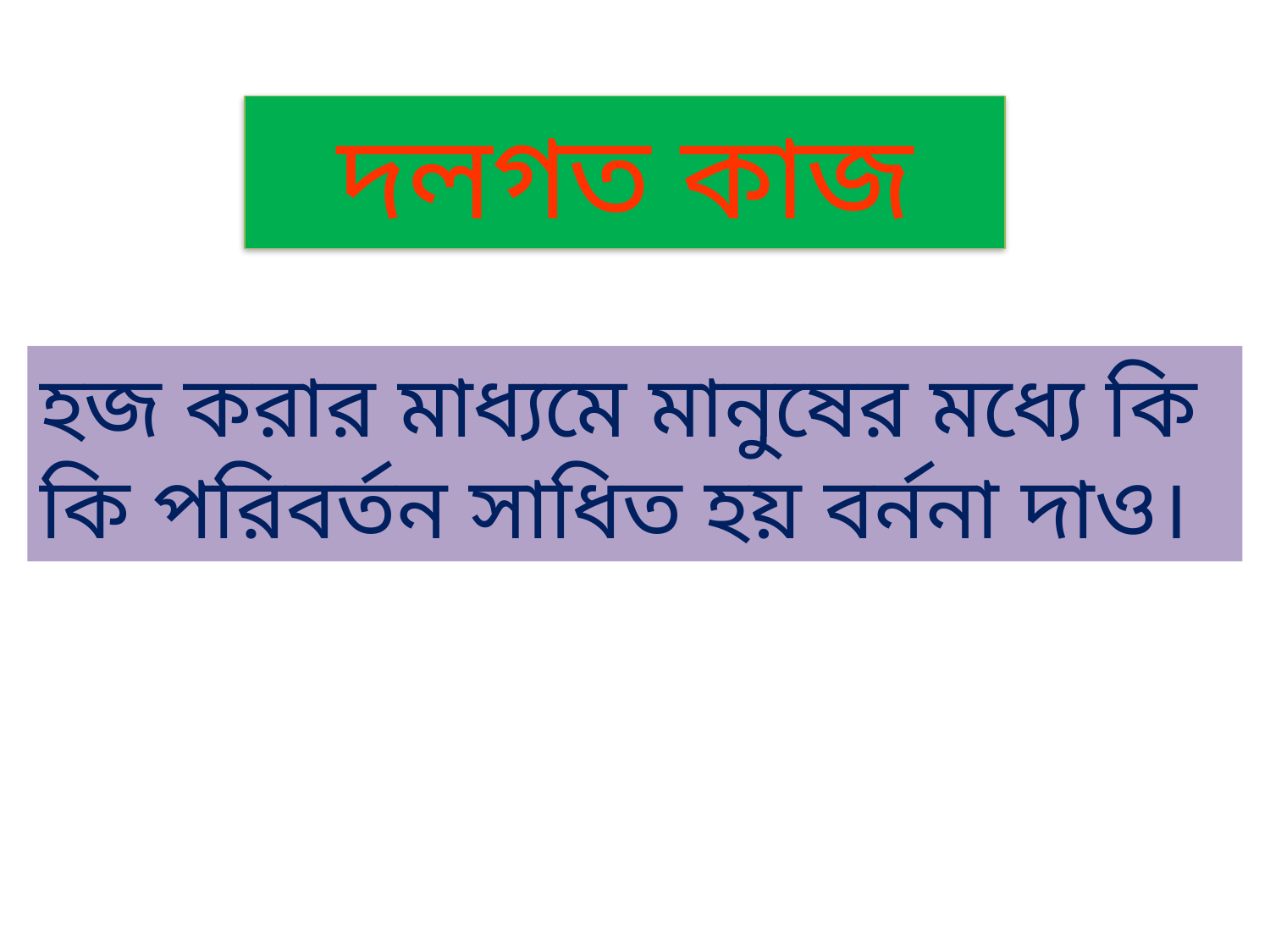

দলগত কাজ
হজ করার মাধ্যমে মানুষের মধ্যে কি কি পরিবর্তন সাধিত হয় বর্ননা দাও।